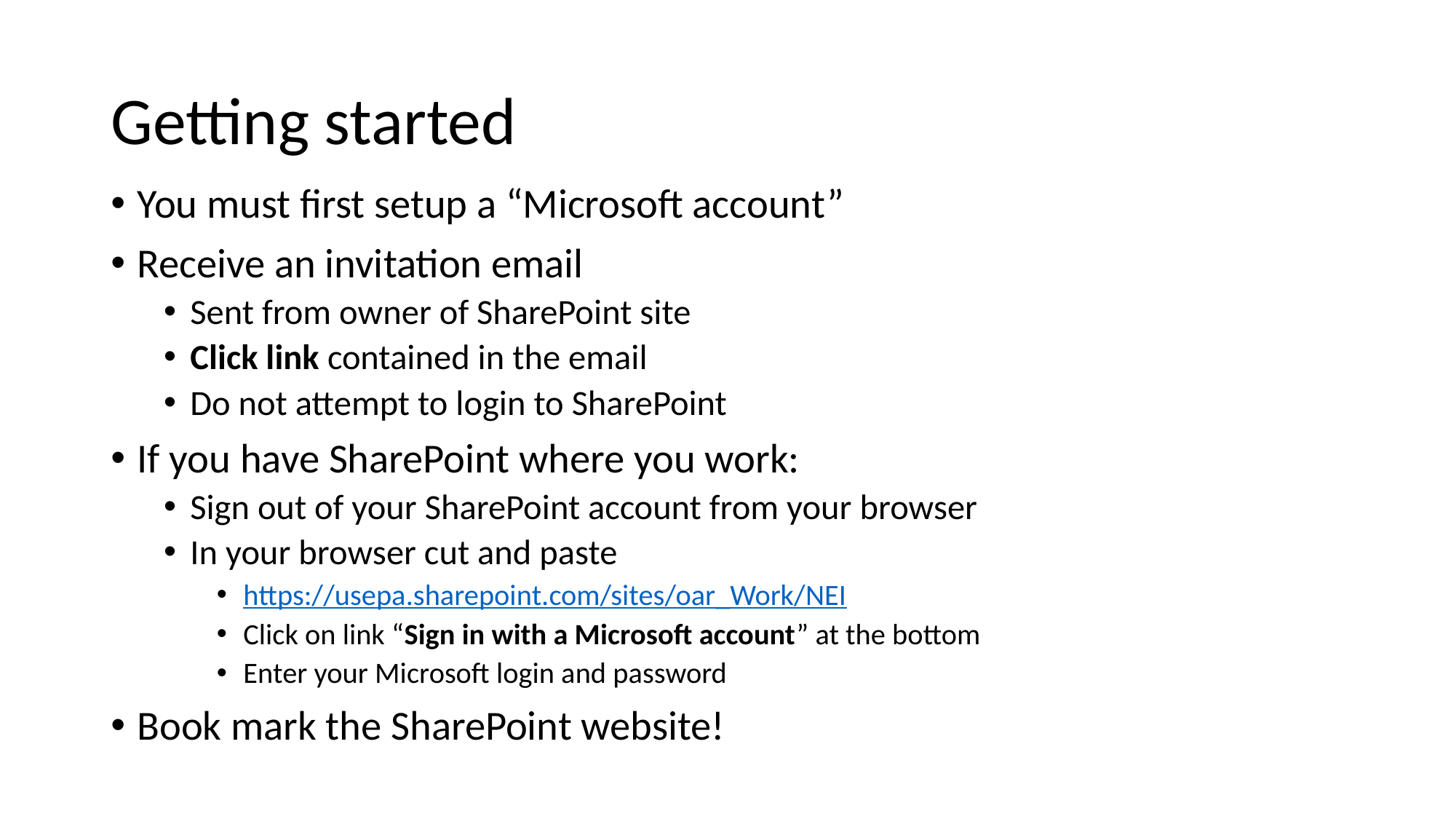

# Getting started
You must first setup a “Microsoft account”
Receive an invitation email
Sent from owner of SharePoint site
Click link contained in the email
Do not attempt to login to SharePoint
If you have SharePoint where you work:
Sign out of your SharePoint account from your browser
In your browser cut and paste
https://usepa.sharepoint.com/sites/oar_Work/NEI
Click on link “Sign in with a Microsoft account” at the bottom
Enter your Microsoft login and password
Book mark the SharePoint website!